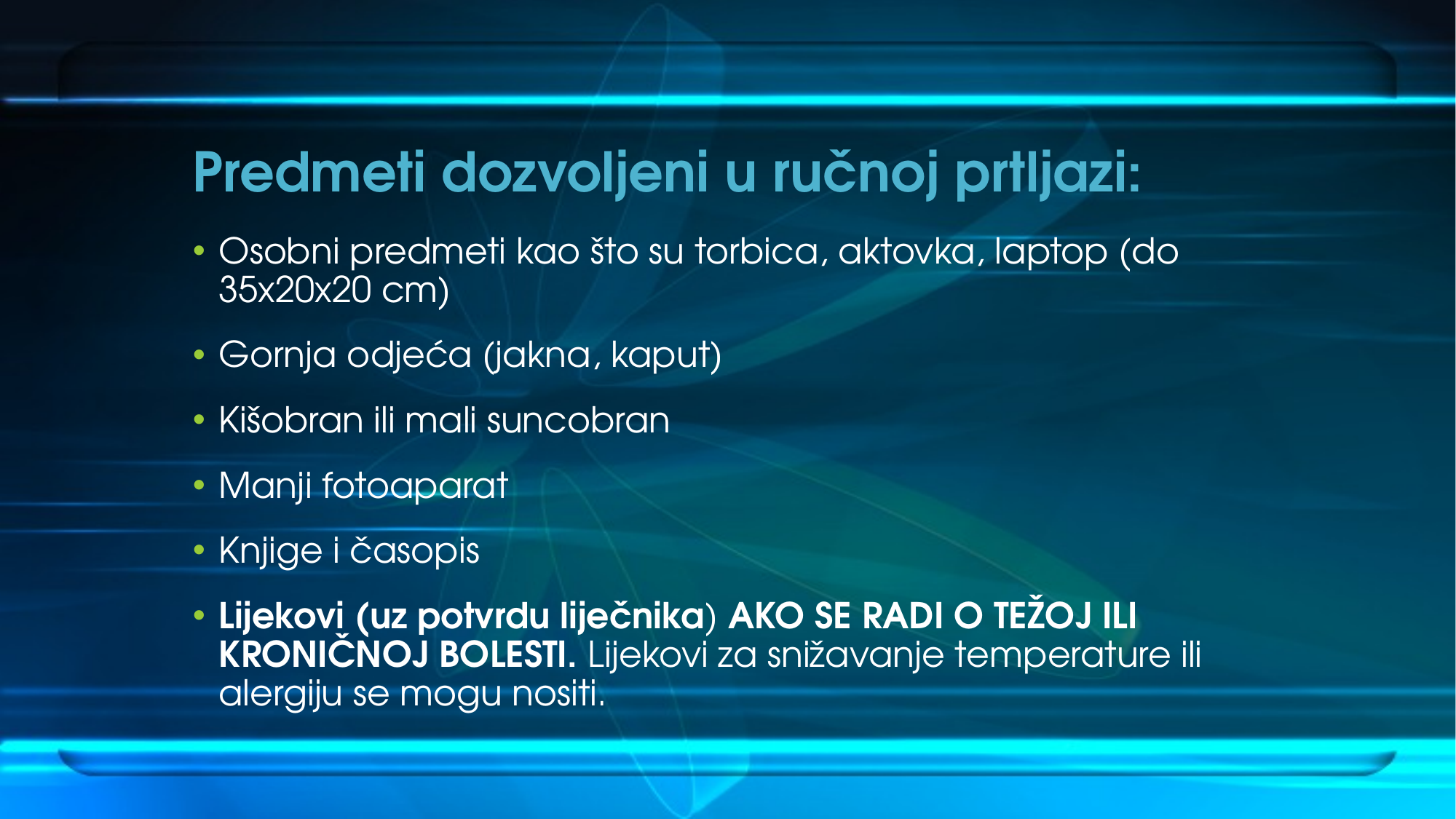

# Predmeti dozvoljeni u ručnoj prtljazi:
Osobni predmeti kao što su torbica, aktovka, laptop (do 35x20x20 cm)
Gornja odjeća (jakna, kaput)
Kišobran ili mali suncobran
Manji fotoaparat
Knjige i časopis
Lijekovi (uz potvrdu liječnika) AKO SE RADI O TEŽOJ ILI KRONIČNOJ BOLESTI. Lijekovi za snižavanje temperature ili alergiju se mogu nositi.